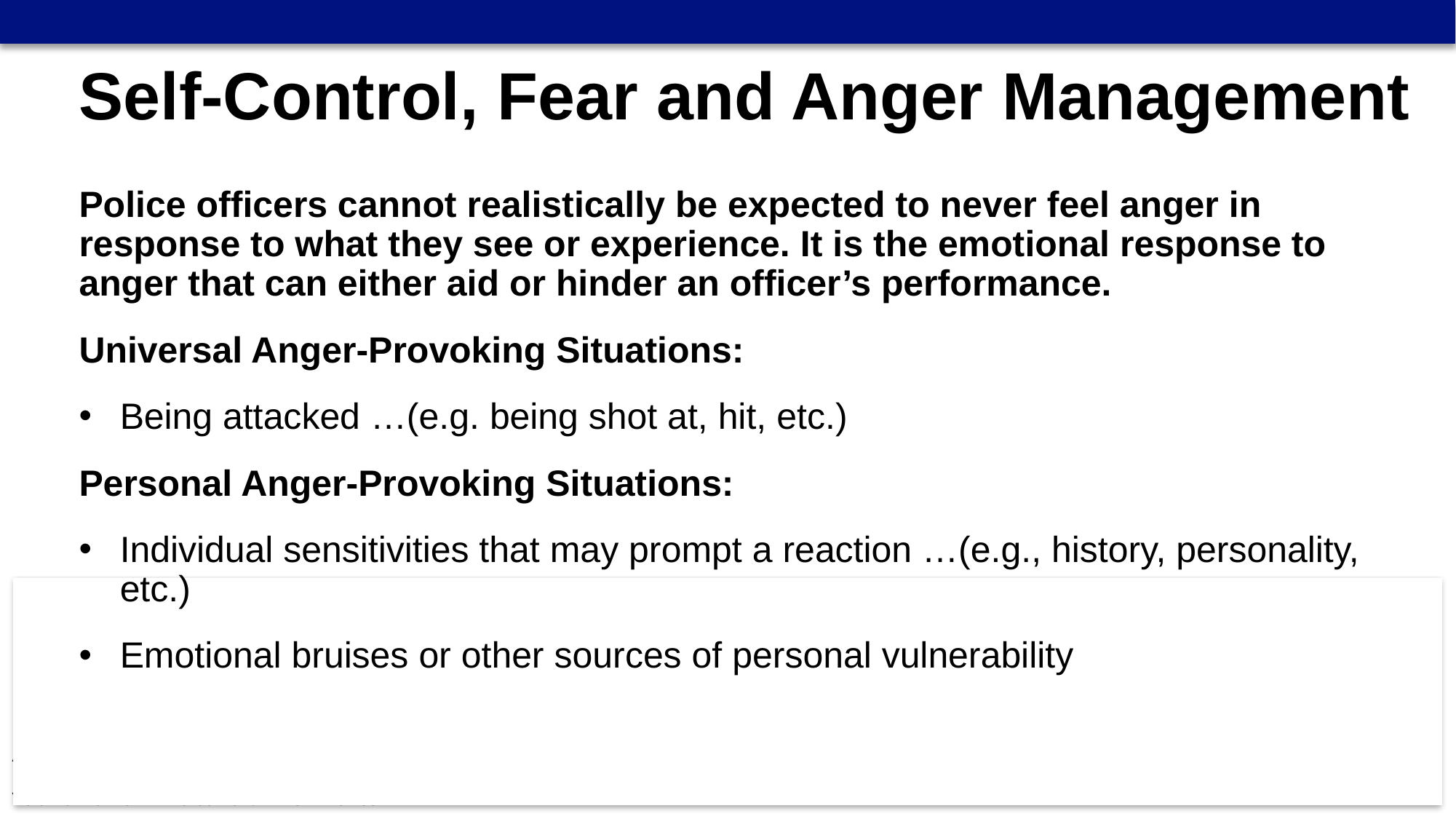

Self-Control, Fear and Anger Management
Police officers cannot realistically be expected to never feel anger in response to what they see or experience. It is the emotional response to anger that can either aid or hinder an officer’s performance.
Universal Anger-Provoking Situations:
Being attacked …(e.g. being shot at, hit, etc.)
Personal Anger-Provoking Situations:
Individual sensitivities that may prompt a reaction …(e.g., history, personality, etc.)
Emotional bruises or other sources of personal vulnerability